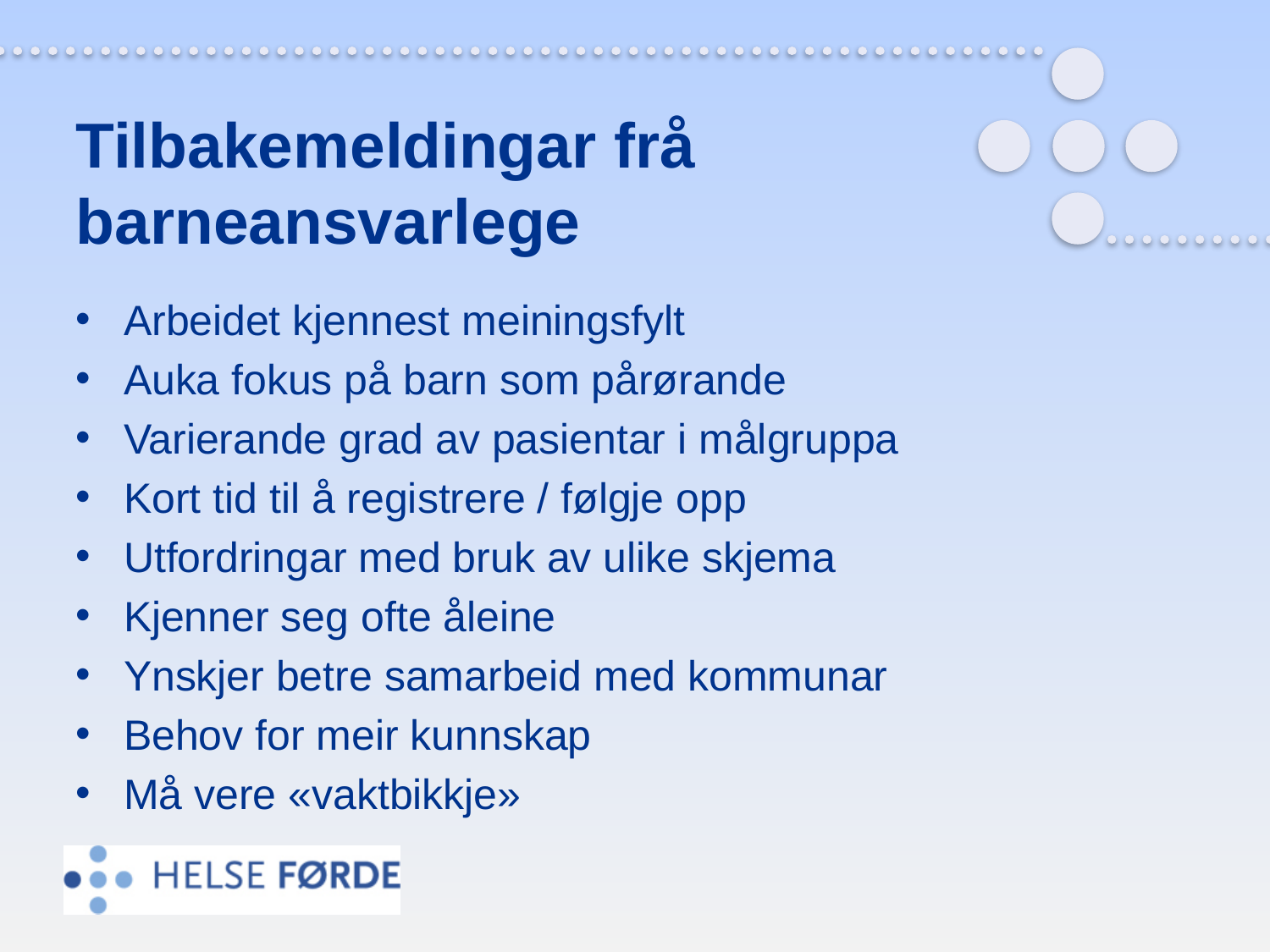

# Tilbakemeldingar frå barneansvarlege
Arbeidet kjennest meiningsfylt
Auka fokus på barn som pårørande
Varierande grad av pasientar i målgruppa
Kort tid til å registrere / følgje opp
Utfordringar med bruk av ulike skjema
Kjenner seg ofte åleine
Ynskjer betre samarbeid med kommunar
Behov for meir kunnskap
Må vere «vaktbikkje»